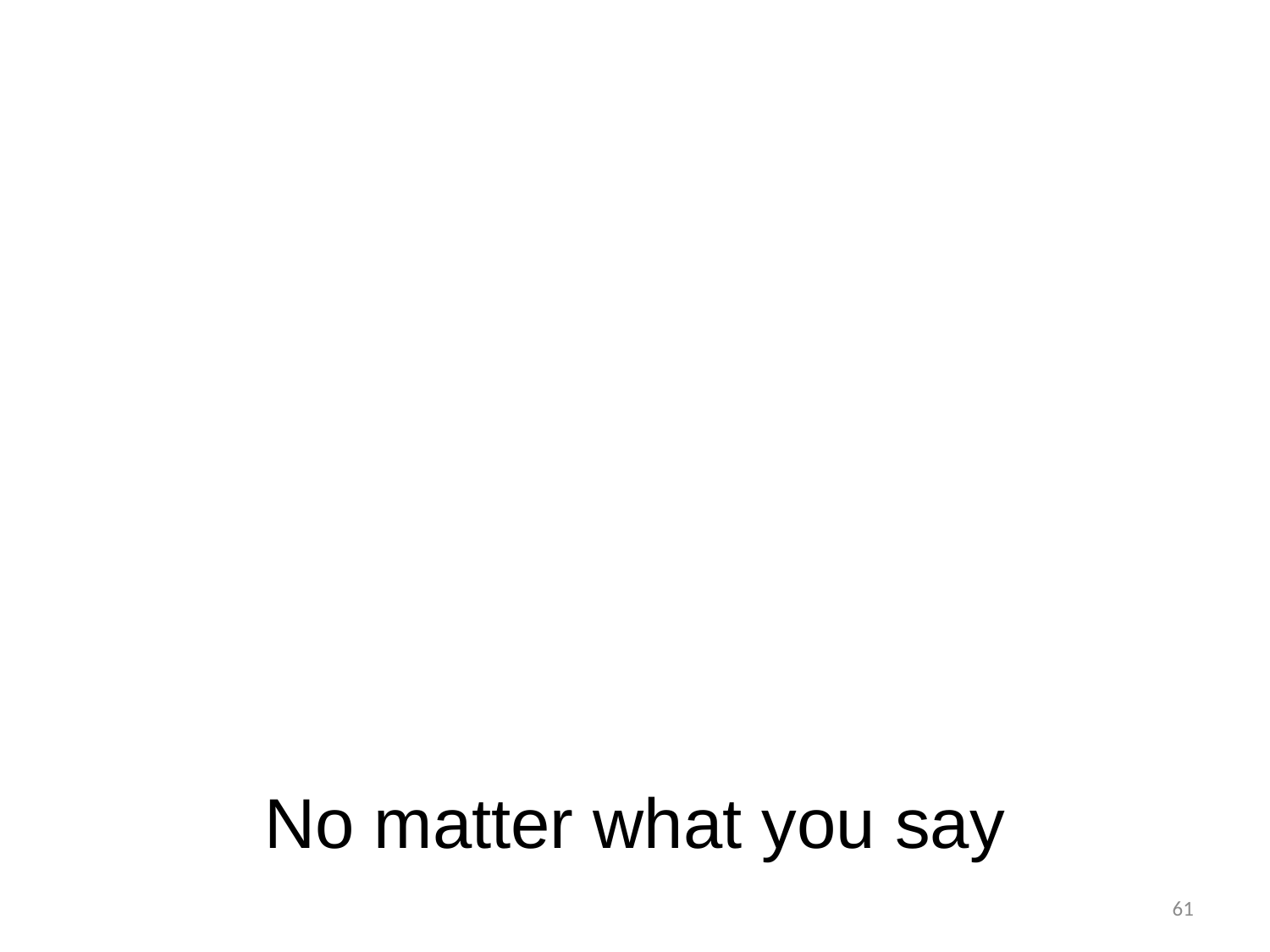

# No matter what you say
61